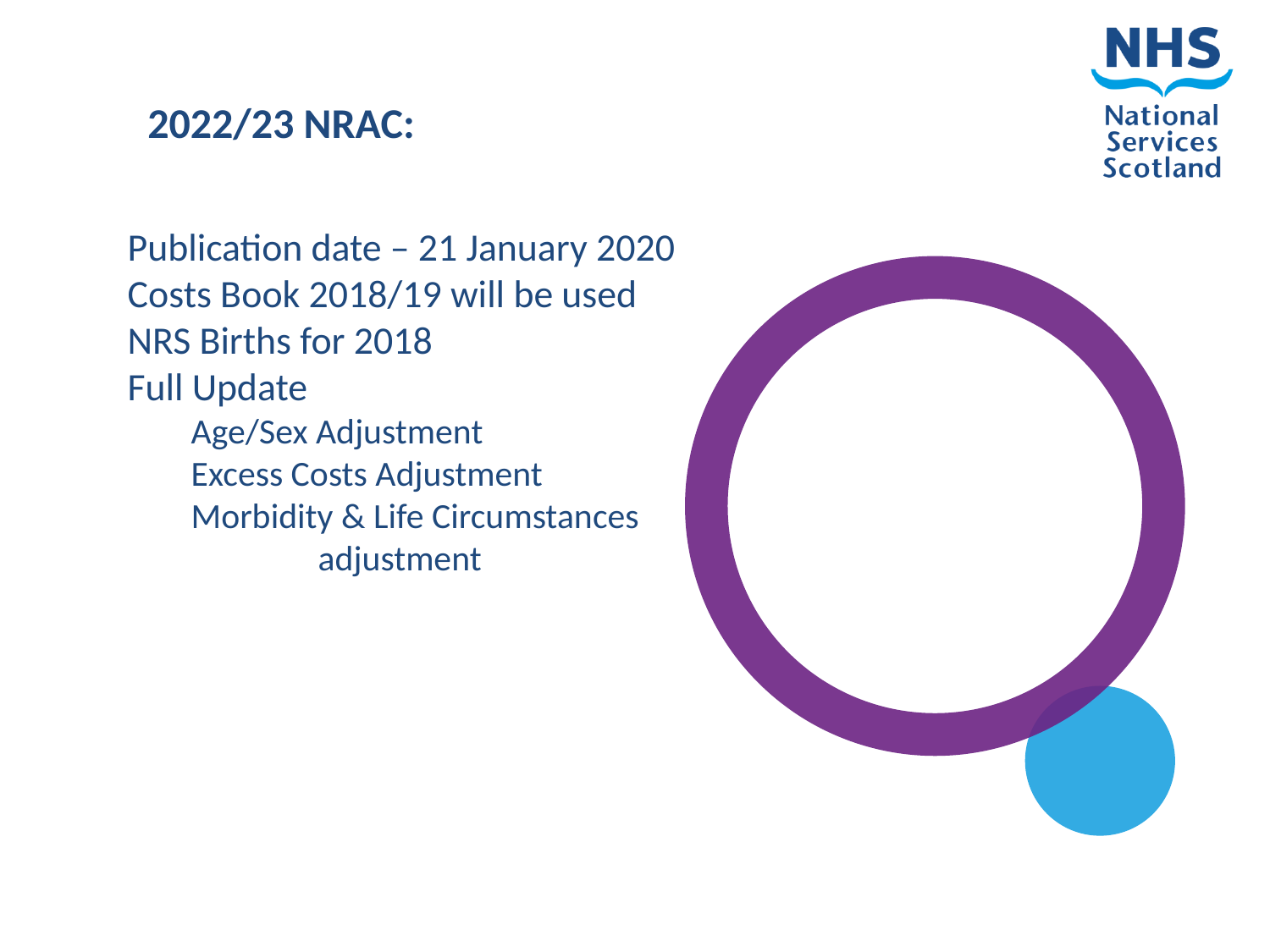

2022/23 NRAC:
Publication date – 21 January 2020
Costs Book 2018/19 will be used
NRS Births for 2018
Full Update
Age/Sex Adjustment
Excess Costs Adjustment
Morbidity & Life Circumstances
	adjustment